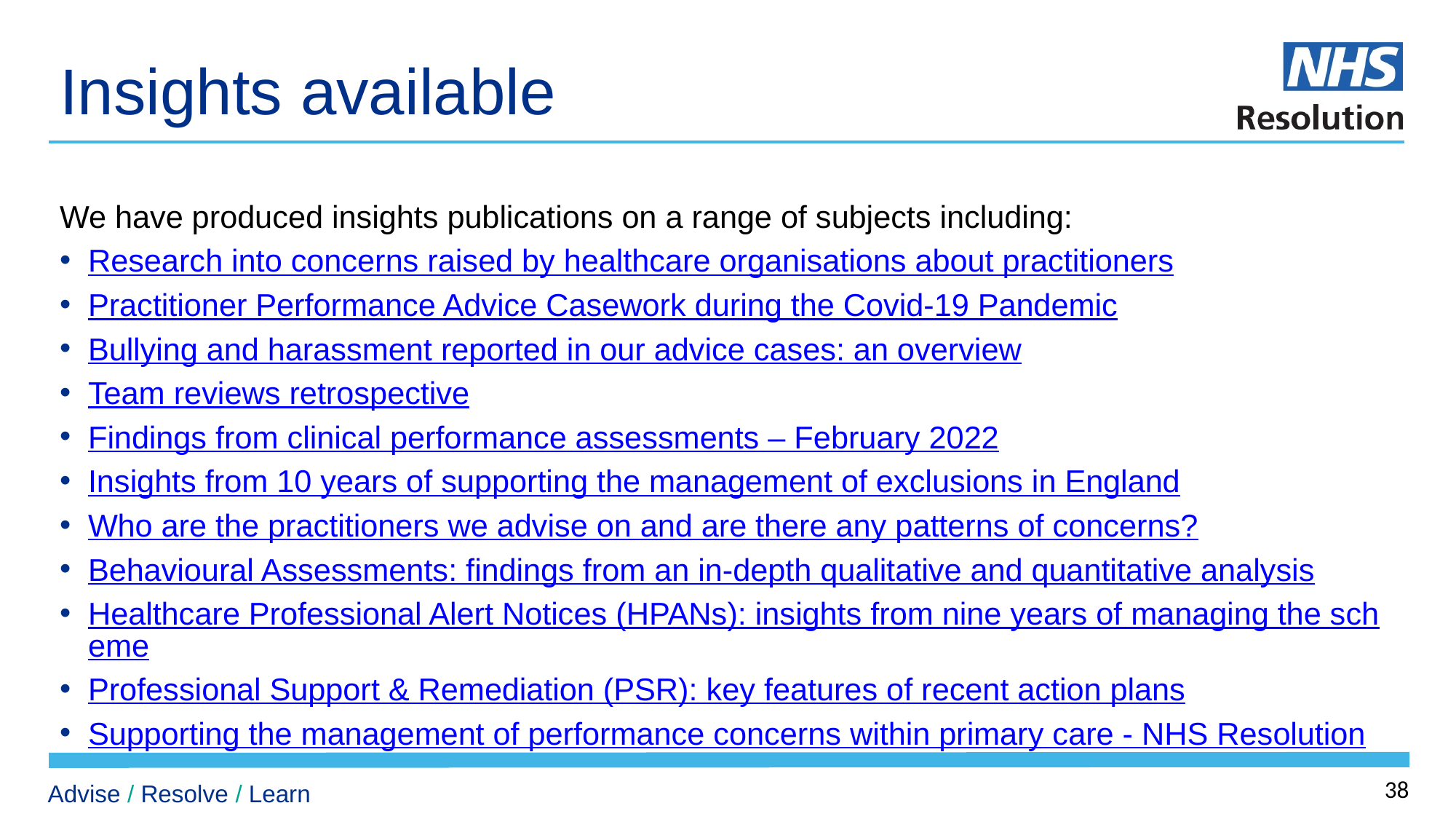

# Insights available
We have produced insights publications on a range of subjects including:
Research into concerns raised by healthcare organisations about practitioners
Practitioner Performance Advice Casework during the Covid-19 Pandemic
Bullying and harassment reported in our advice cases: an overview
Team reviews retrospective
Findings from clinical performance assessments – February 2022
Insights from 10 years of supporting the management of exclusions in England
Who are the practitioners we advise on and are there any patterns of concerns?
Behavioural Assessments: findings from an in-depth qualitative and quantitative analysis
Healthcare Professional Alert Notices (HPANs): insights from nine years of managing the scheme
Professional Support & Remediation (PSR): key features of recent action plans
Supporting the management of performance concerns within primary care - NHS Resolution